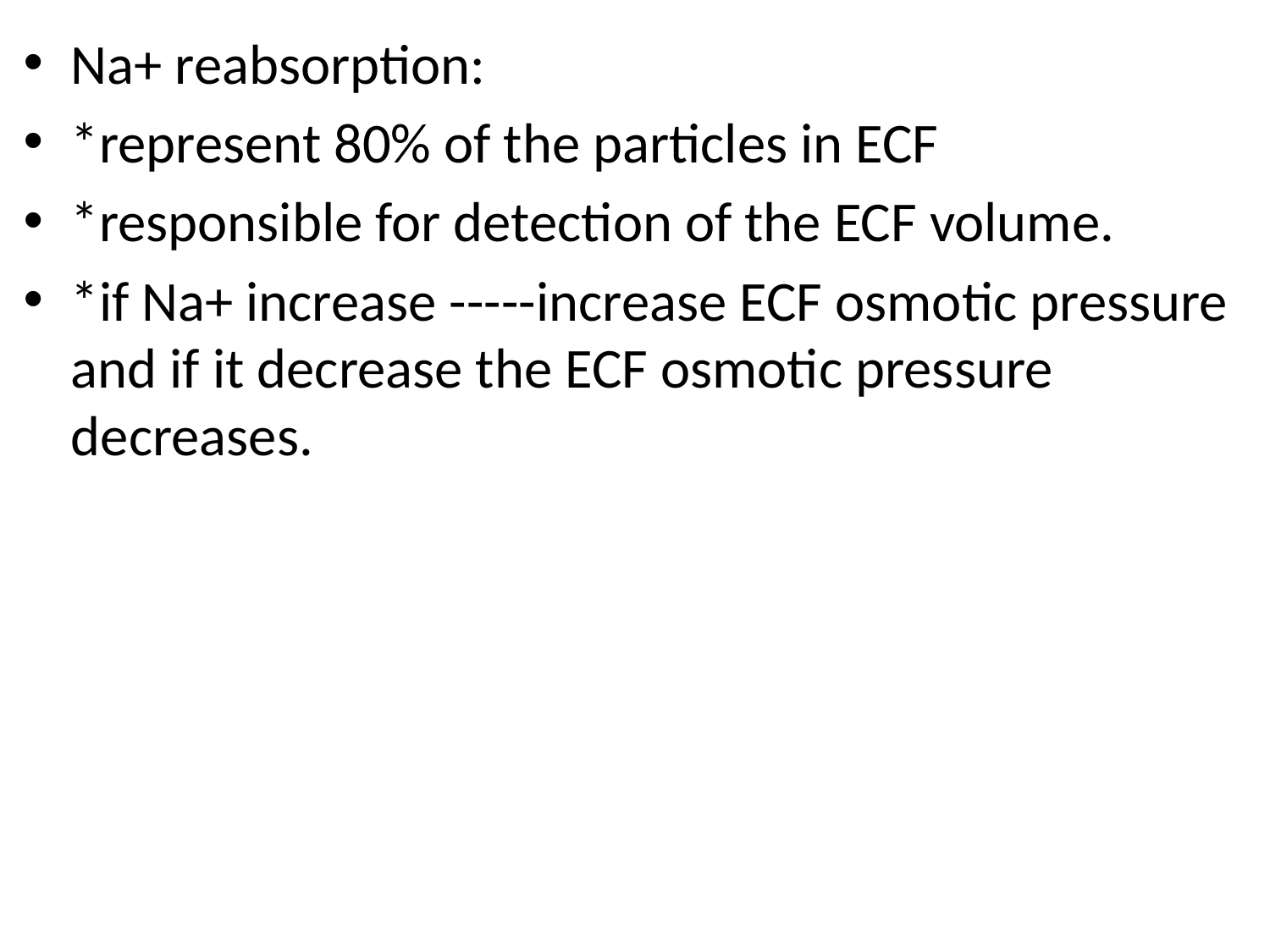

Na+ reabsorption:
*represent 80% of the particles in ECF
*responsible for detection of the ECF volume.
*if Na+ increase -----increase ECF osmotic pressure and if it decrease the ECF osmotic pressure decreases.
#